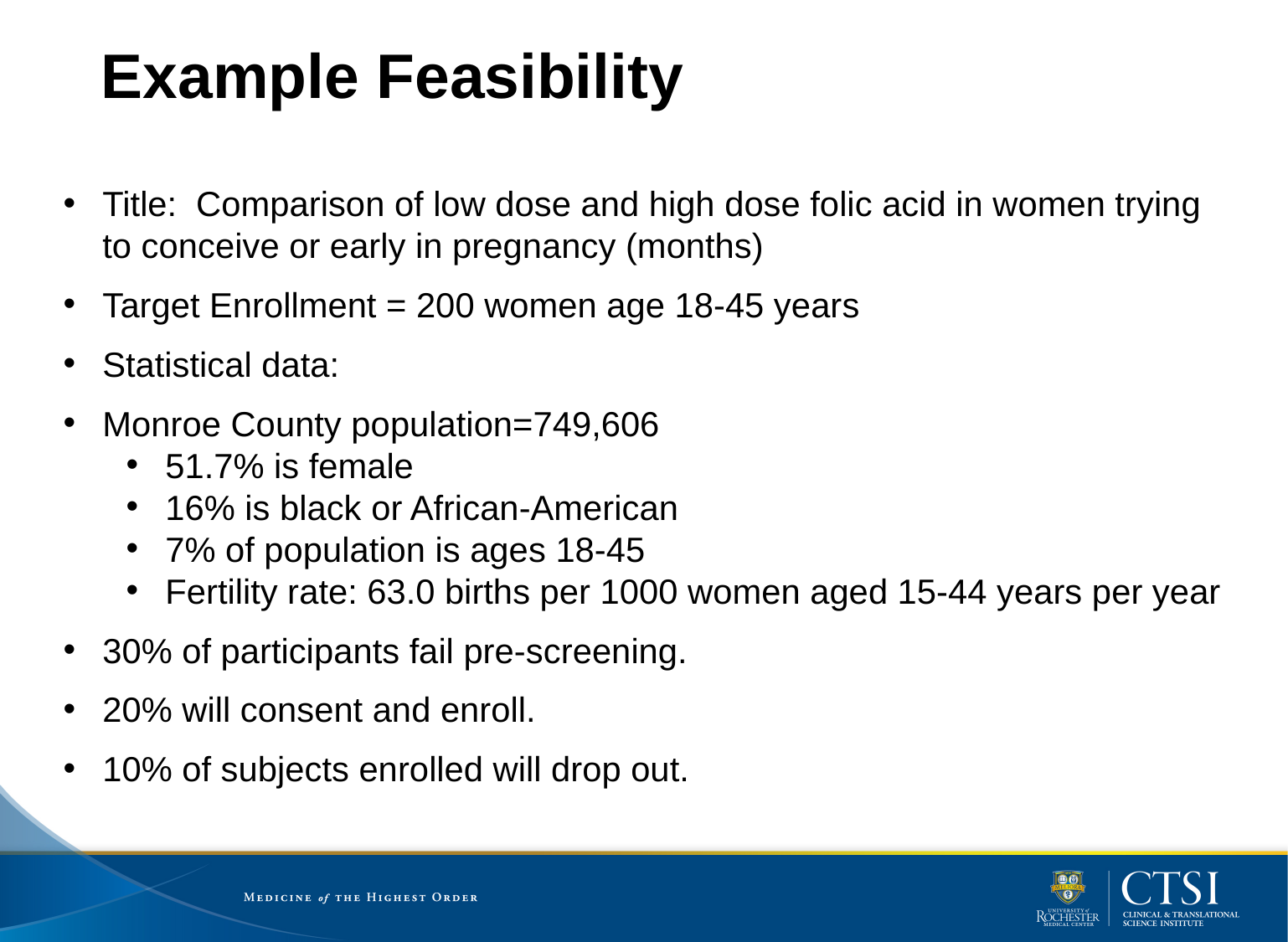

# Example Feasibility
Title:  Comparison of low dose and high dose folic acid in women trying to conceive or early in pregnancy (months)
Target Enrollment = 200 women age 18-45 years
Statistical data:
Monroe County population=749,606
51.7% is female
16% is black or African-American
7% of population is ages 18-45
Fertility rate: 63.0 births per 1000 women aged 15-44 years per year
30% of participants fail pre-screening.
20% will consent and enroll.
10% of subjects enrolled will drop out.